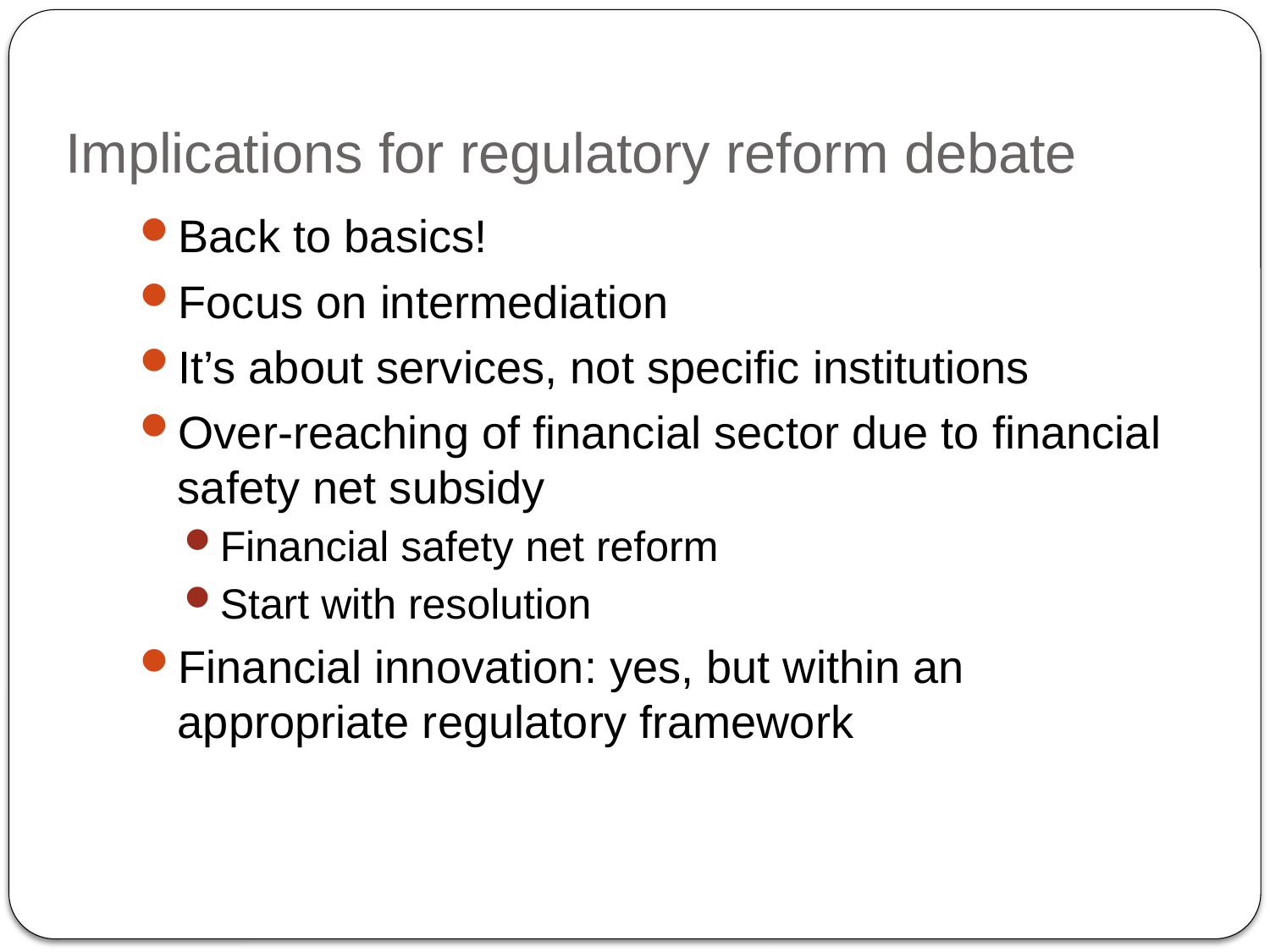

# Implications for regulatory reform debate
Back to basics!
Focus on intermediation
It’s about services, not specific institutions
Over-reaching of financial sector due to financial safety net subsidy
Financial safety net reform
Start with resolution
Financial innovation: yes, but within an appropriate regulatory framework